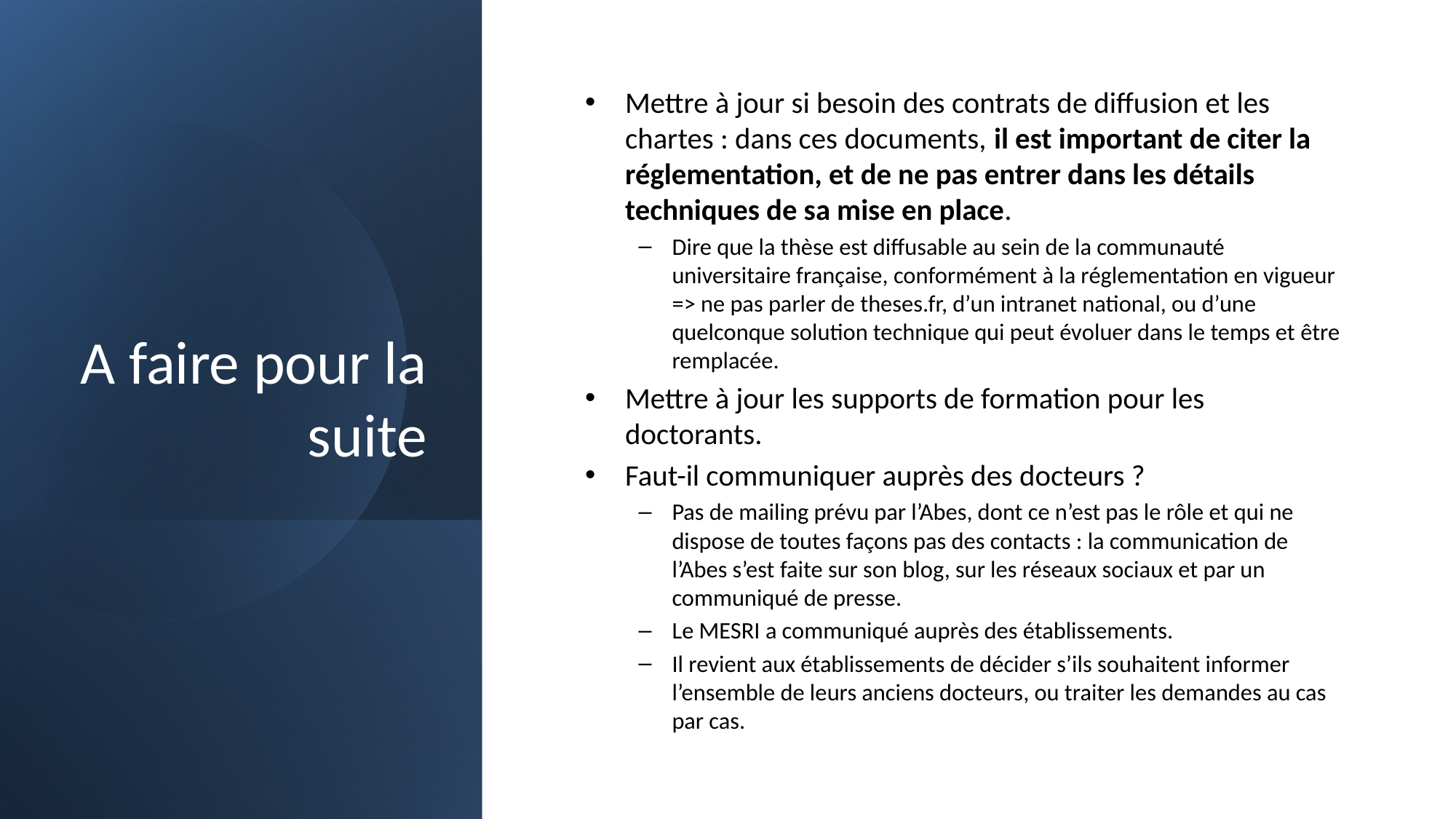

# A faire pour la suite
Mettre à jour si besoin des contrats de diffusion et les chartes : dans ces documents, il est important de citer la réglementation, et de ne pas entrer dans les détails techniques de sa mise en place.
Dire que la thèse est diffusable au sein de la communauté universitaire française, conformément à la réglementation en vigueur => ne pas parler de theses.fr, d’un intranet national, ou d’une quelconque solution technique qui peut évoluer dans le temps et être remplacée.
Mettre à jour les supports de formation pour les doctorants.
Faut-il communiquer auprès des docteurs ?
Pas de mailing prévu par l’Abes, dont ce n’est pas le rôle et qui ne dispose de toutes façons pas des contacts : la communication de l’Abes s’est faite sur son blog, sur les réseaux sociaux et par un communiqué de presse.
Le MESRI a communiqué auprès des établissements.
Il revient aux établissements de décider s’ils souhaitent informer l’ensemble de leurs anciens docteurs, ou traiter les demandes au cas par cas.